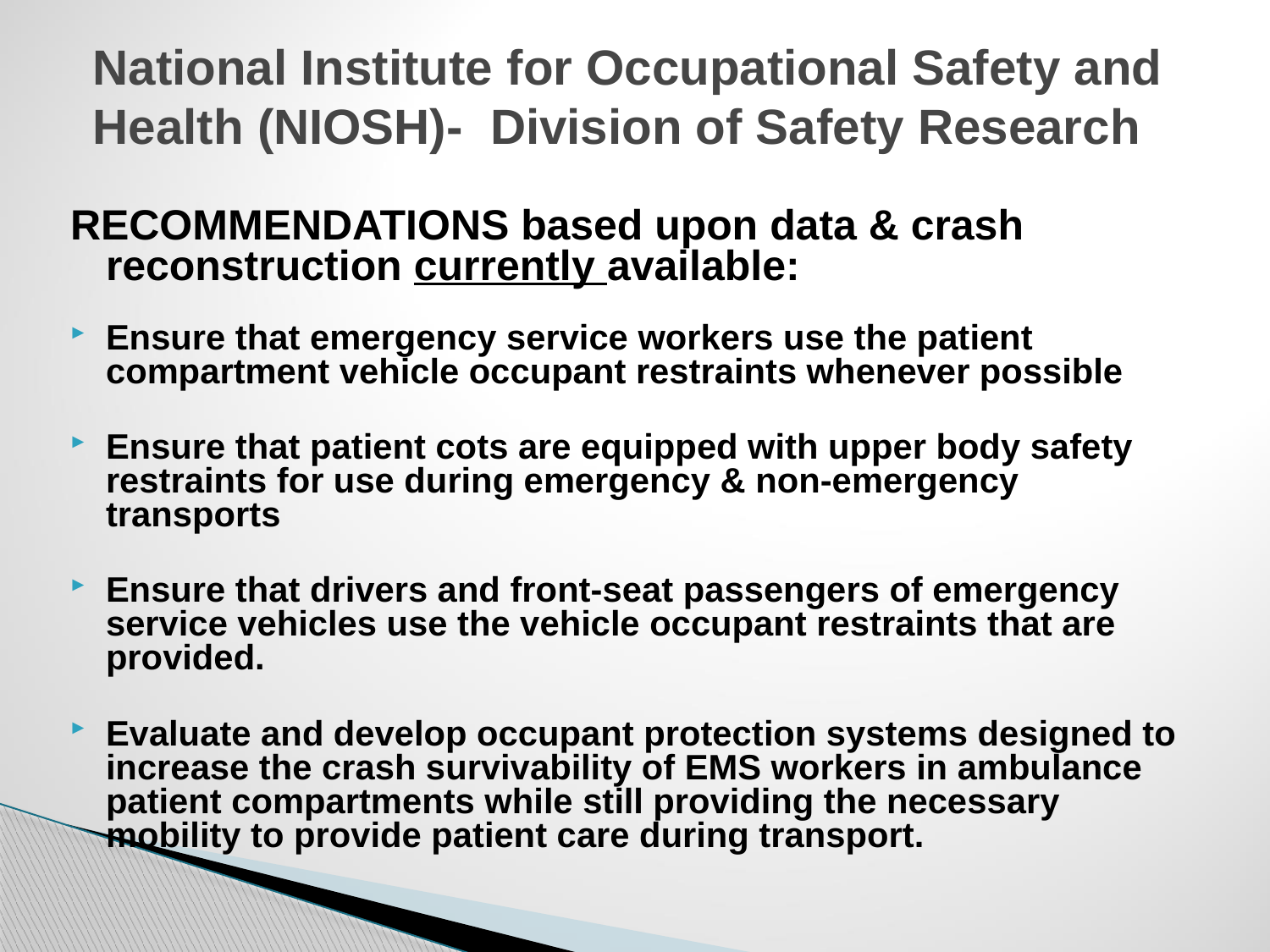

National Institute for Occupational Safety and Health (NIOSH)-  Division of Safety Research
RECOMMENDATIONS based upon data & crash reconstruction currently available:

Ensure that emergency service workers use the patient compartment vehicle occupant restraints whenever possible

Ensure that patient cots are equipped with upper body safety restraints for use during emergency & non-emergency transports

Ensure that drivers and front-seat passengers of emergency service vehicles use the vehicle occupant restraints that are provided.

Evaluate and develop occupant protection systems designed to increase the crash survivability of EMS workers in ambulance patient compartments while still providing the necessary mobility to provide patient care during transport.